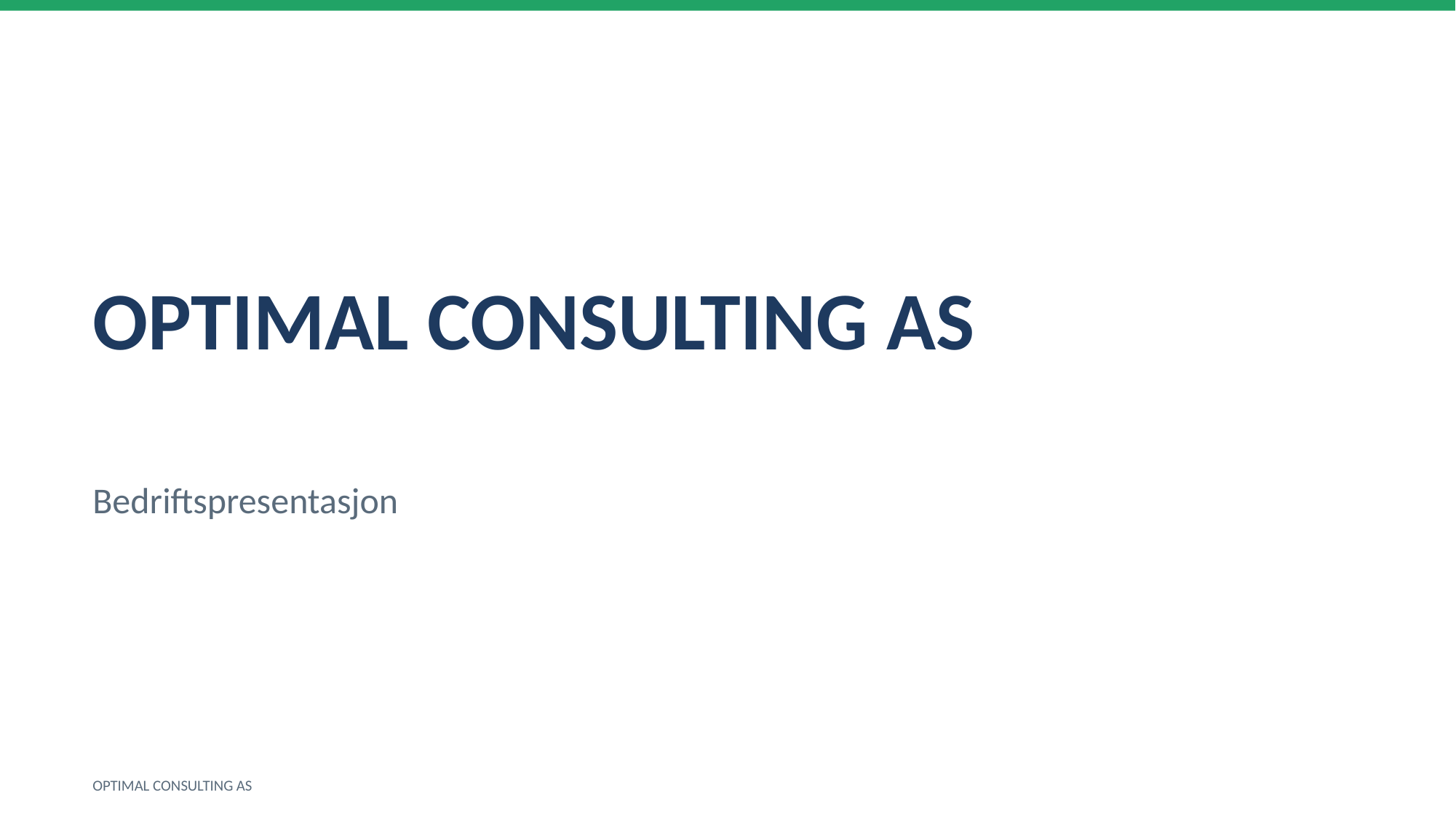

OPTIMAL CONSULTING AS
Bedriftspresentasjon
OPTIMAL CONSULTING AS